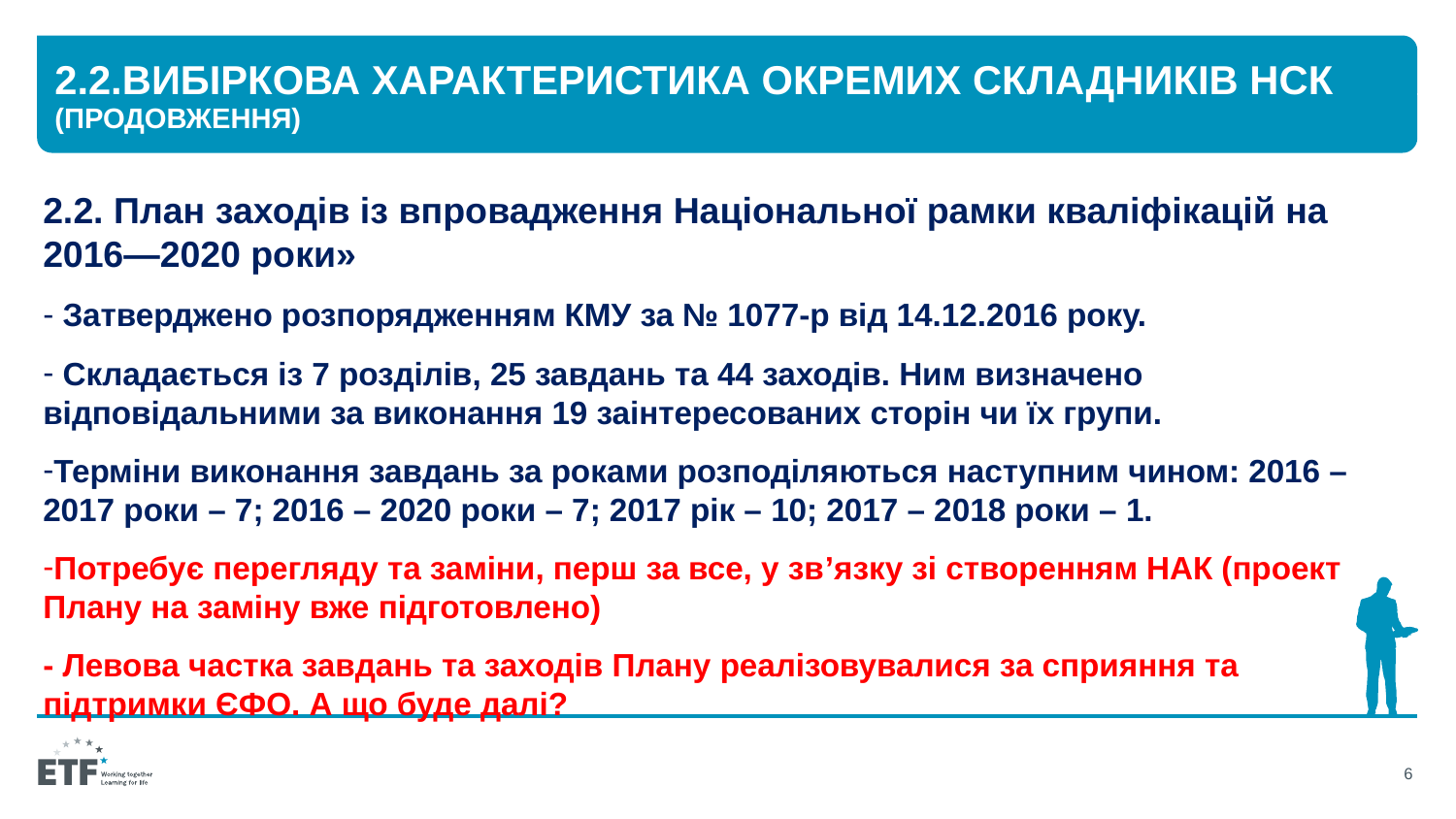

# 2.2.Вибіркова характеристика окремих складників НСК (продовження)
2.2. План заходів із впровадження Національної рамки кваліфікацій на 2016—2020 роки»
 Затверджено розпорядженням КМУ за № 1077-р від 14.12.2016 року.
 Складається із 7 розділів, 25 завдань та 44 заходів. Ним визначено відповідальними за виконання 19 заінтересованих сторін чи їх групи.
Терміни виконання завдань за роками розподіляються наступним чином: 2016 – 2017 роки – 7; 2016 – 2020 роки – 7; 2017 рік – 10; 2017 – 2018 роки – 1.
Потребує перегляду та заміни, перш за все, у зв’язку зі створенням НАК (проект Плану на заміну вже підготовлено)
- Левова частка завдань та заходів Плану реалізовувалися за сприяння та підтримки ЄФО. А що буде далі?

6